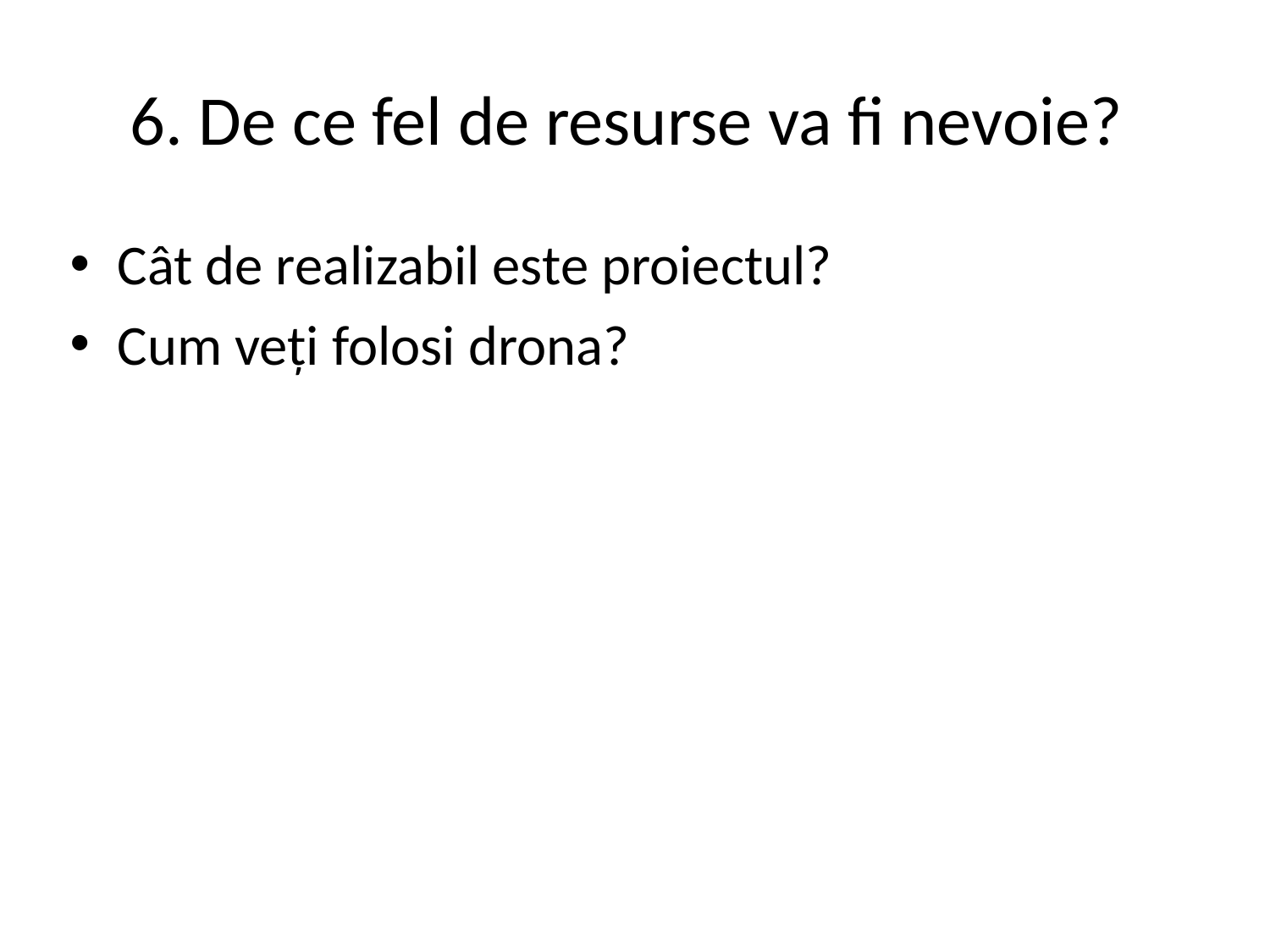

# 6. De ce fel de resurse va fi nevoie?
Cât de realizabil este proiectul?
Cum veți folosi drona?